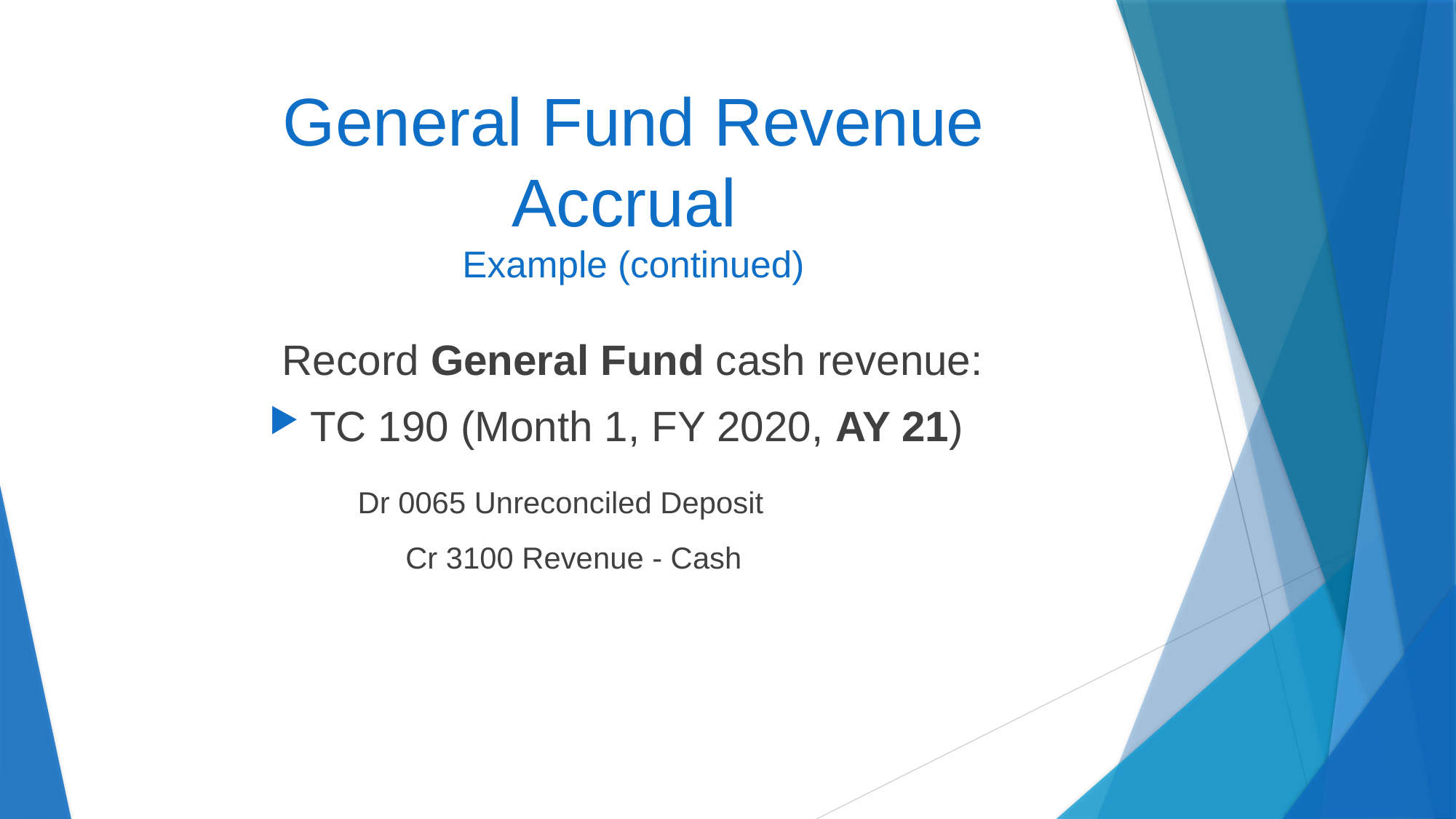

# General Fund Revenue Accrual Example (continued)
Record General Fund cash revenue:
TC 190 (Month 1, FY 2020, AY 21)
	Dr 0065 Unreconciled Deposit
	Cr 3100 Revenue - Cash